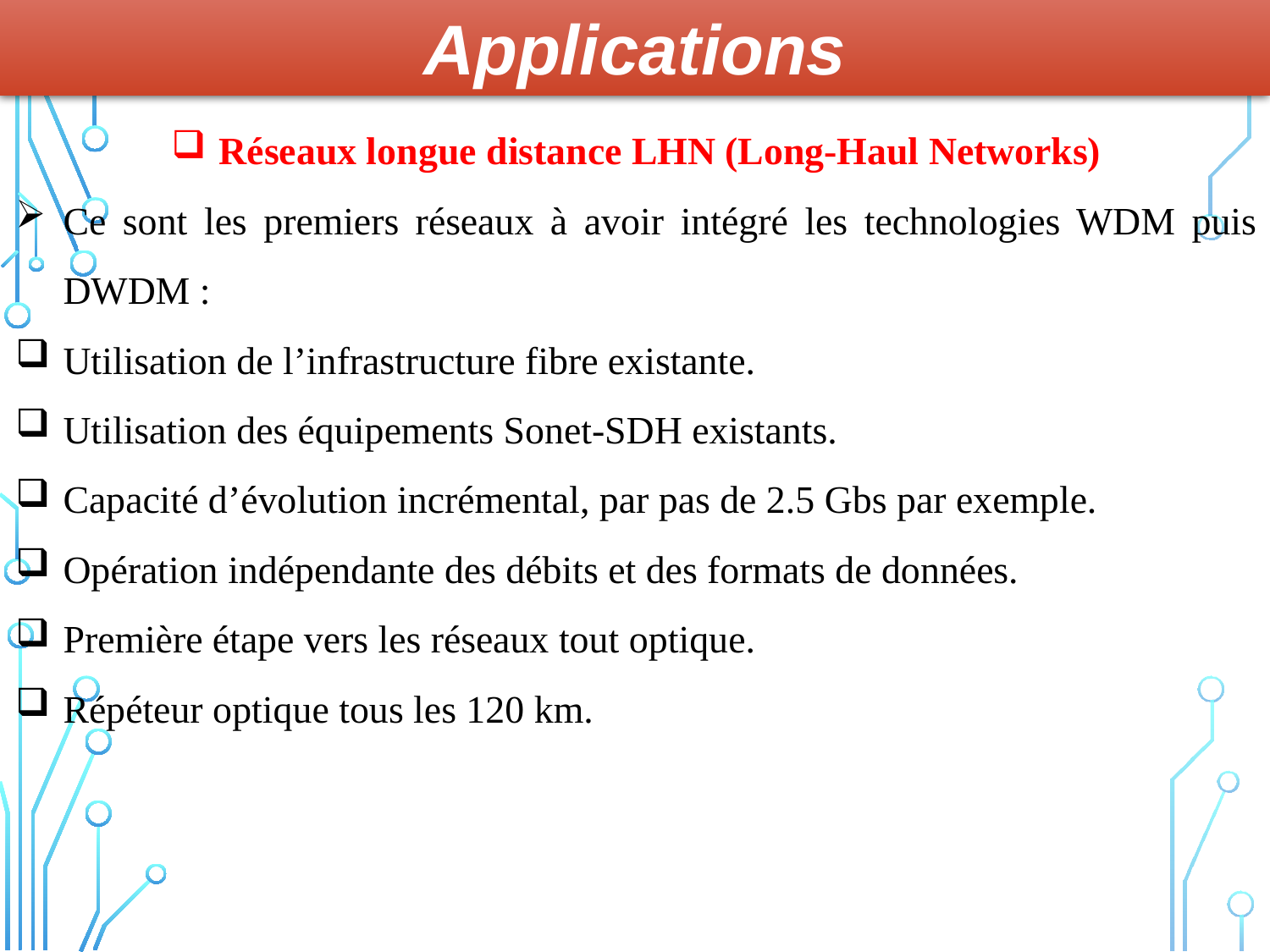

Applications
Réseaux longue distance LHN (Long-Haul Networks)
Ce sont les premiers réseaux à avoir intégré les technologies WDM puis DWDM :
Utilisation de l’infrastructure fibre existante.
Utilisation des équipements Sonet-SDH existants.
Capacité d’évolution incrémental, par pas de 2.5 Gbs par exemple.
Opération indépendante des débits et des formats de données.
Première étape vers les réseaux tout optique.
Répéteur optique tous les 120 km.